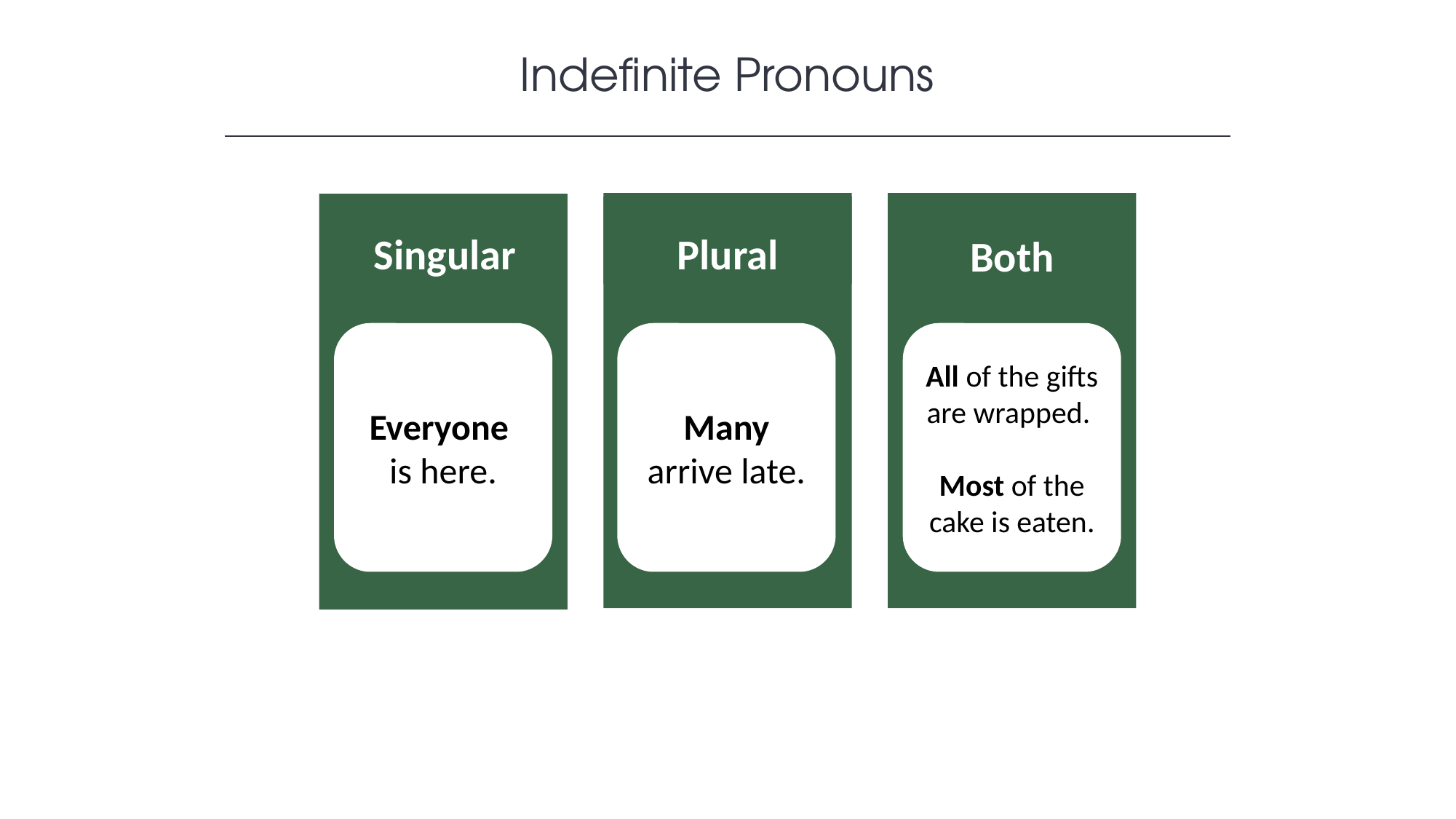

Indefinite Pronouns
HAWKES LEARNING

Plural

Both

Singular
Everyone  is here.
Many arrive late.
All of the gifts are wrapped.

Most of the cake is eaten.